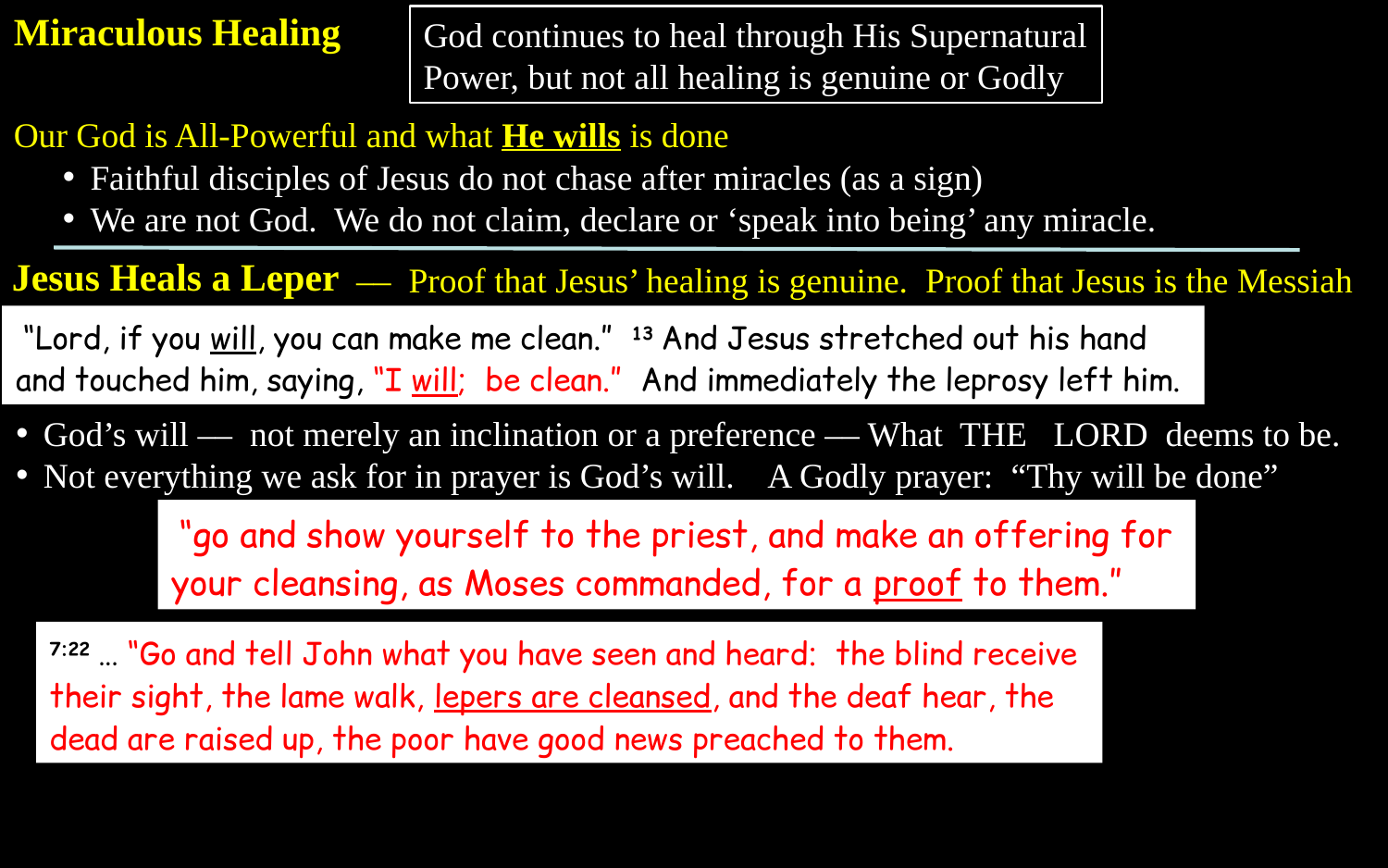

Miraculous Healing
God continues to heal through His Supernatural Power, but not all healing is genuine or Godly
Our God is All-Powerful and what He wills is done
Faithful disciples of Jesus do not chase after miracles (as a sign)
We are not God.  We do not claim, declare or ‘speak into being’ any miracle.
Jesus Heals a Leper
––  Proof that Jesus’ healing is genuine.  Proof that Jesus is the Messiah
 “Lord, if you will, you can make me clean.”  13 And Jesus stretched out his hand and touched him, saying, “I will;  be clean.”  And immediately the leprosy left him.
God’s will ––  not merely an inclination or a preference –– What  THE   LORD  deems to be.
Not everything we ask for in prayer is God’s will.    A Godly prayer:  “Thy will be done”
 “go and show yourself to the priest, and make an offering for your cleansing, as Moses commanded, for a proof to them.”
7:22 … “Go and tell John what you have seen and heard:  the blind receive their sight, the lame walk, lepers are cleansed, and the deaf hear, the dead are raised up, the poor have good news preached to them.